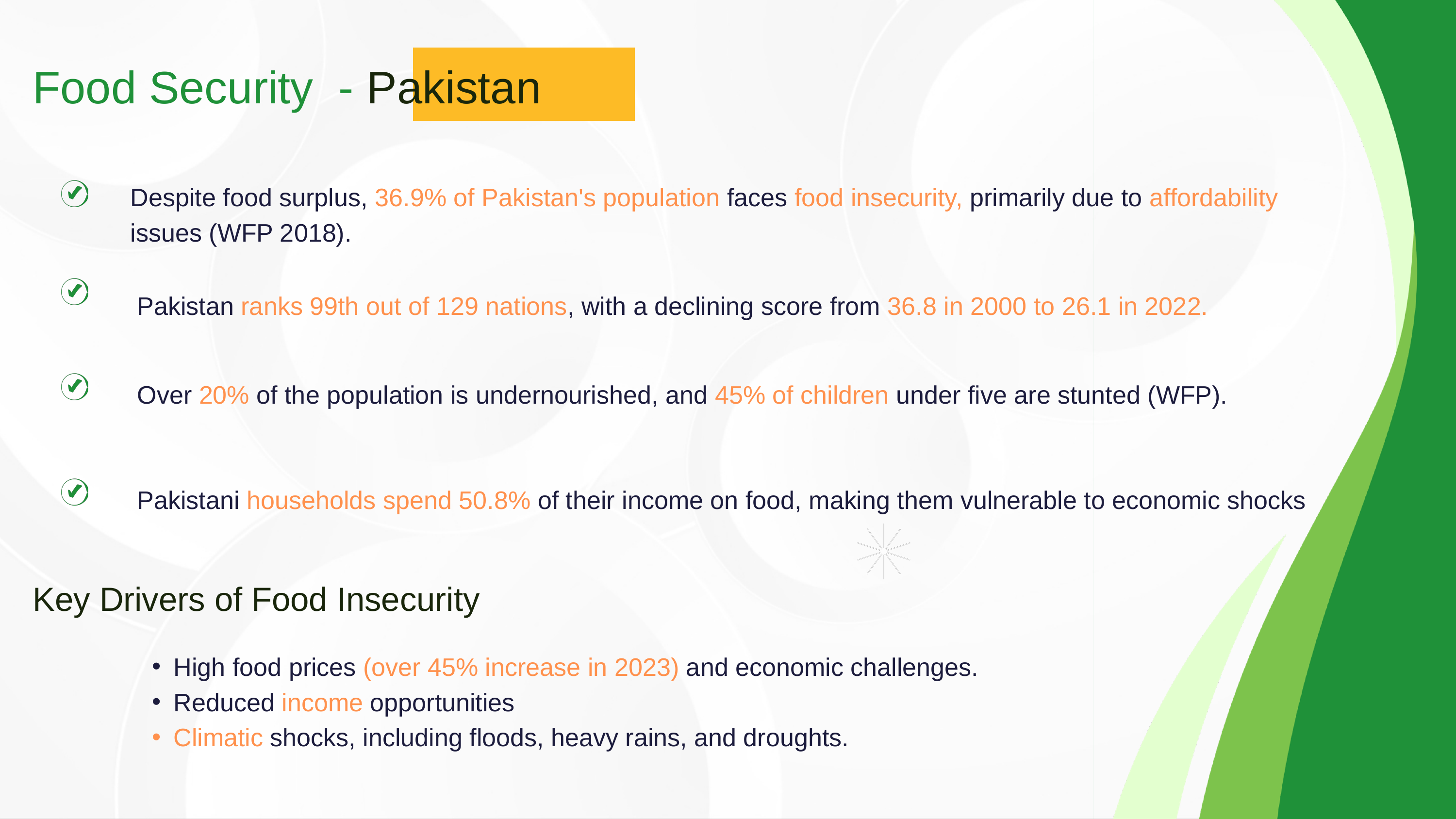

Food Security  - Pakistan

Despite food surplus, 36.9% of Pakistan's population faces food insecurity, primarily due to affordability issues (WFP 2018).

Pakistan ranks 99th out of 129 nations, with a declining score from 36.8 in 2000 to 26.1 in 2022.

Over 20% of the population is undernourished, and 45% of children under five are stunted (WFP).

Pakistani households spend 50.8% of their income on food, making them vulnerable to economic shocks

Key Drivers of Food Insecurity
High food prices (over 45% increase in 2023) and economic challenges.
Reduced income opportunities
Climatic shocks, including floods, heavy rains, and droughts.